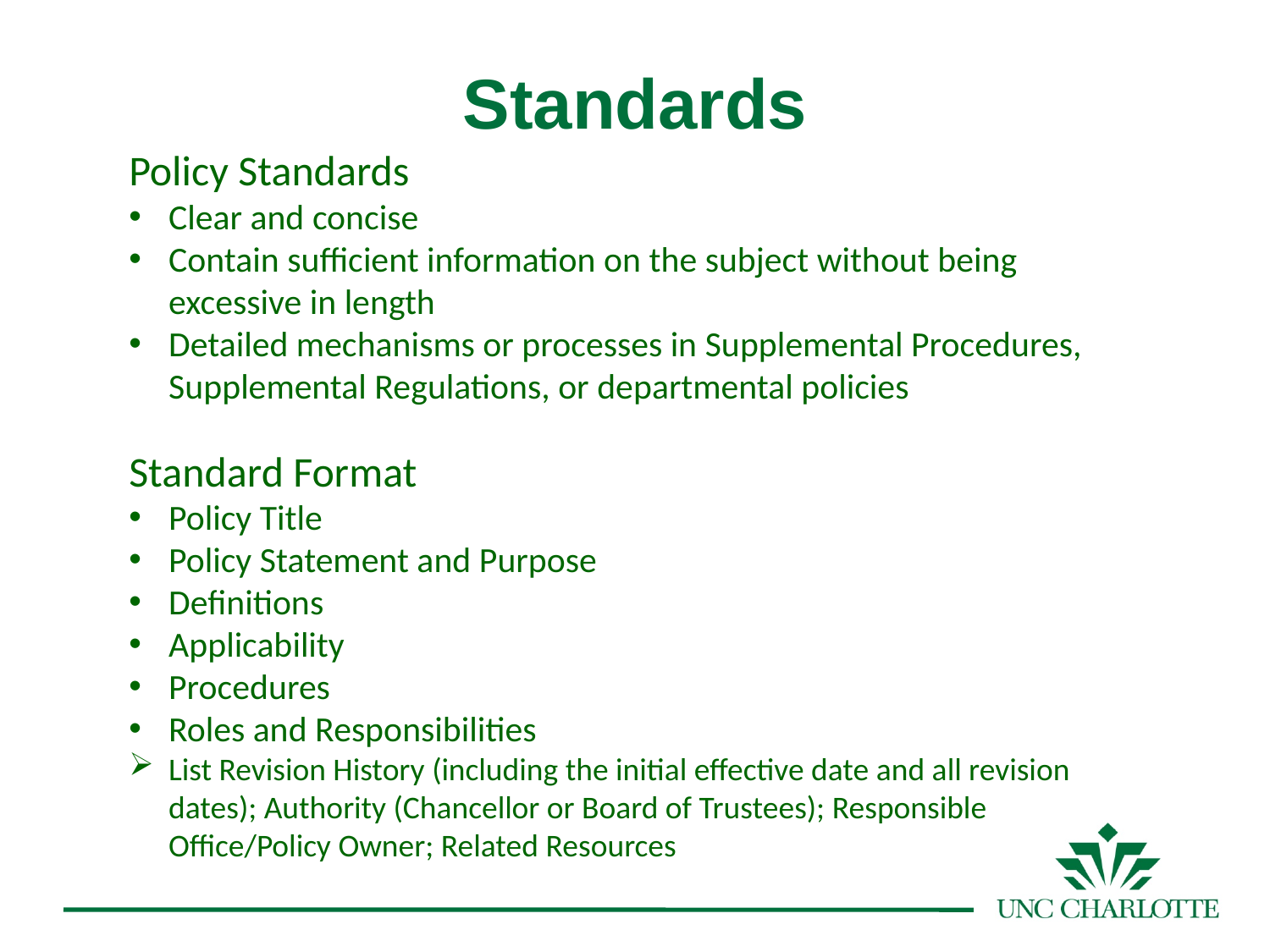

# Standards
Policy Standards
Clear and concise
Contain sufficient information on the subject without being excessive in length
Detailed mechanisms or processes in Supplemental Procedures, Supplemental Regulations, or departmental policies

Standard Format
Policy Title
Policy Statement and Purpose
Definitions
Applicability
Procedures
Roles and Responsibilities
List Revision History (including the initial effective date and all revision dates); Authority (Chancellor or Board of Trustees); Responsible Office/Policy Owner; Related Resources